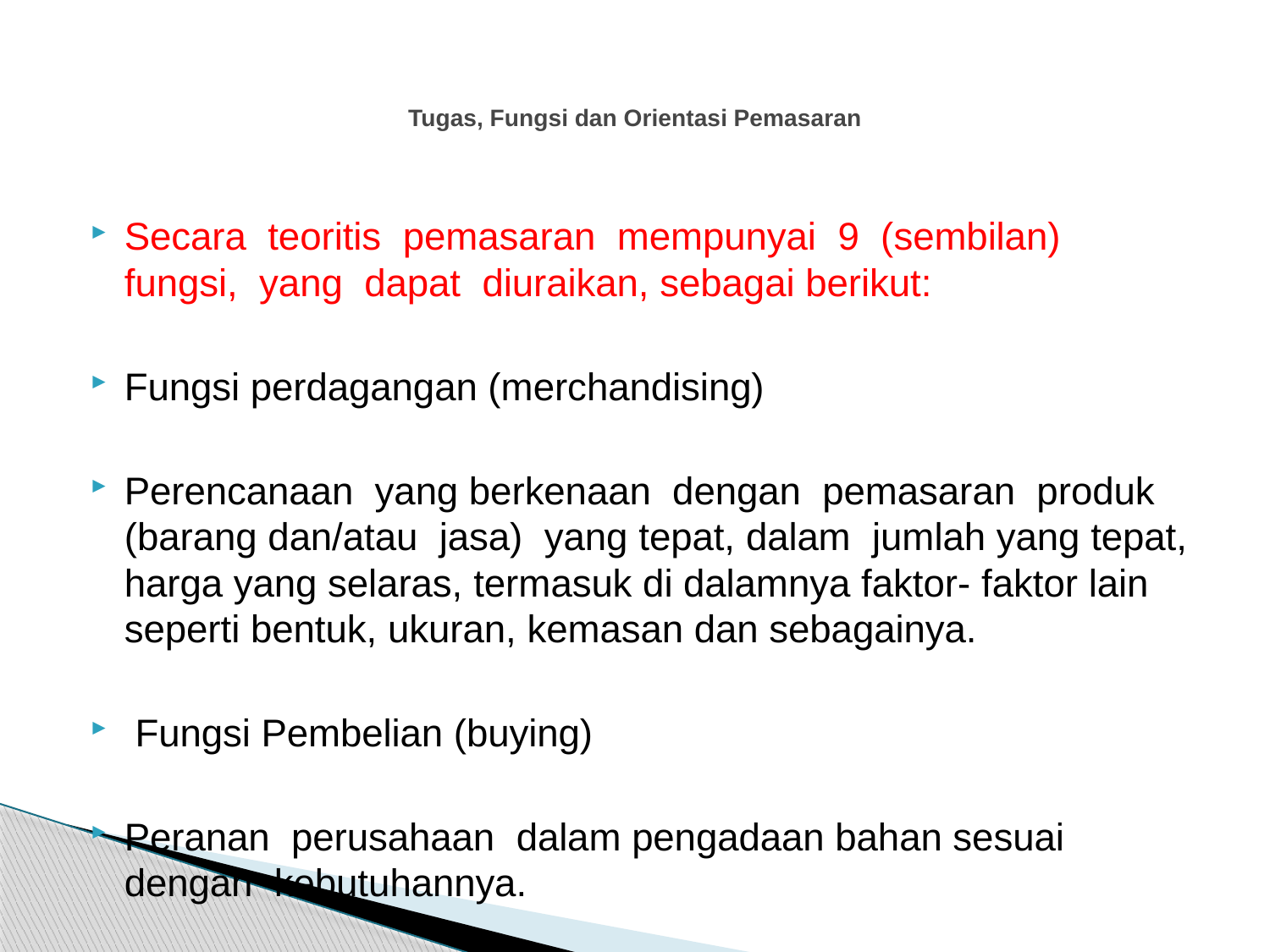

# Tugas, Fungsi dan Orientasi Pemasaran
Secara  teoritis  pemasaran  mempunyai  9  (sembilan)  fungsi,  yang  dapat  diuraikan, sebagai berikut:

Fungsi perdagangan (merchandising)

Perencanaan  yang berkenaan  dengan  pemasaran  produk  (barang dan/atau  jasa)  yang tepat, dalam  jumlah yang tepat, harga yang selaras, termasuk di dalamnya faktor- faktor lain seperti bentuk, ukuran, kemasan dan sebagainya.

 Fungsi Pembelian (buying)

Peranan  perusahaan  dalam pengadaan bahan sesuai dengan  kebutuhannya.